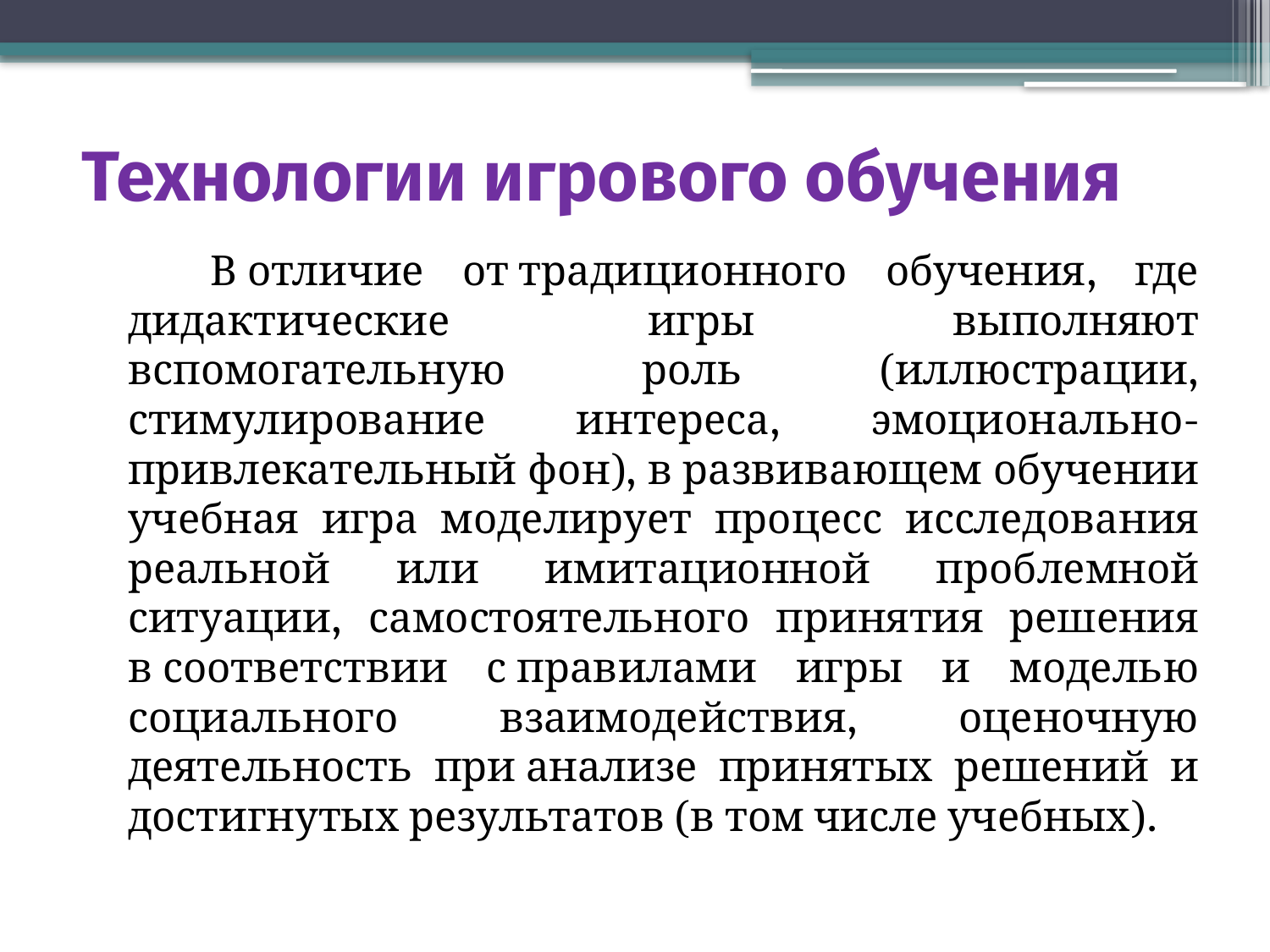

# Технологии игрового обучения
   В отличие от традиционного обучения, где дидактические игры выполняют вспомогательную роль (иллюстрации, стимулирование интереса, эмоционально-привлекательный фон), в развивающем обучении учебная игра моделирует процесс исследования реальной или имитационной проблемной ситуации, самостоятельного принятия решения в соответствии с правилами игры и моделью социального взаимодействия, оценочную деятельность при анализе принятых решений и достигнутых результатов (в том числе учебных).